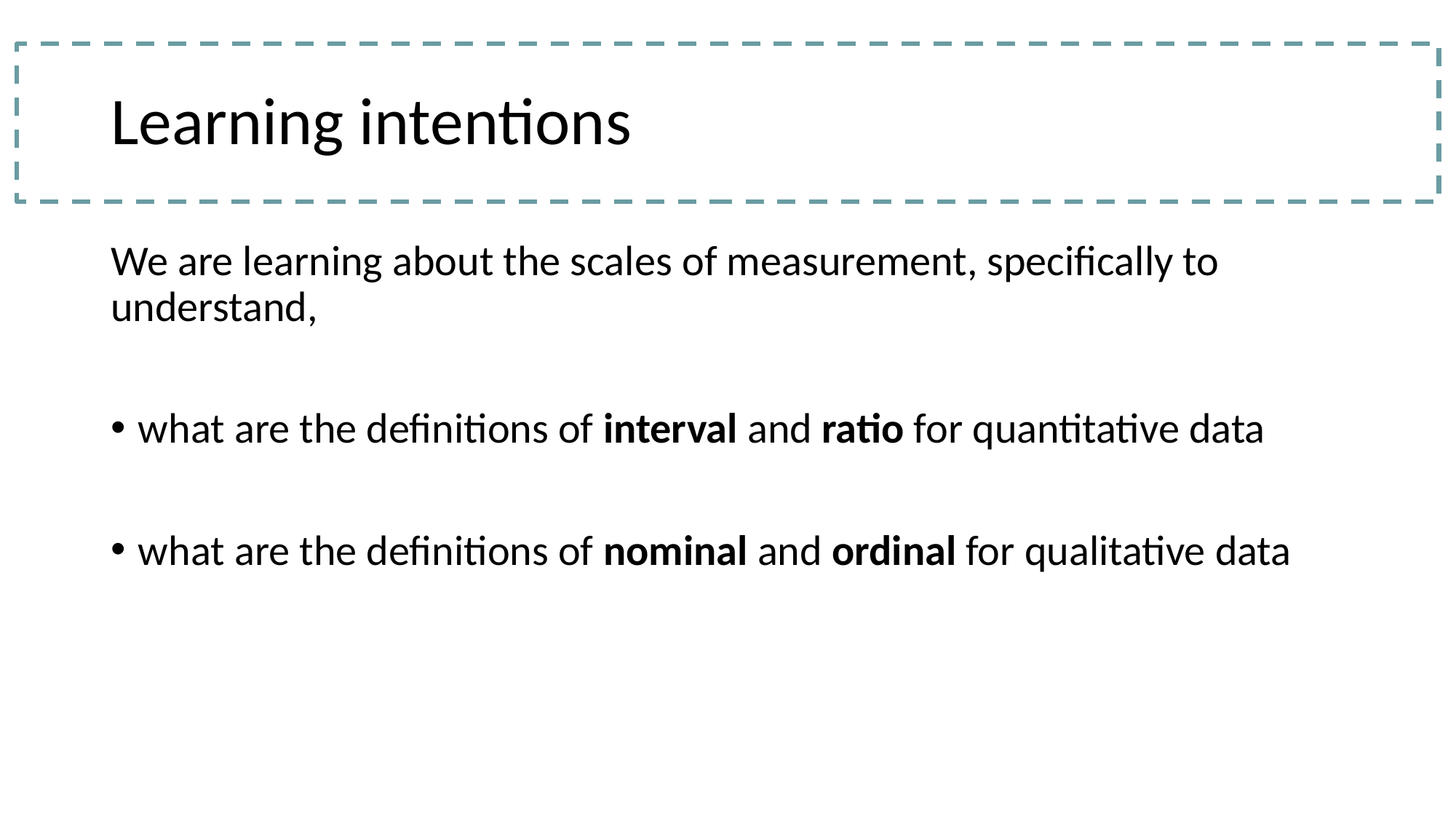

# Learning intentions
We are learning about the scales of measurement, specifically to understand,

what are the definitions of interval and ratio for quantitative data

what are the definitions of nominal and ordinal for qualitative data